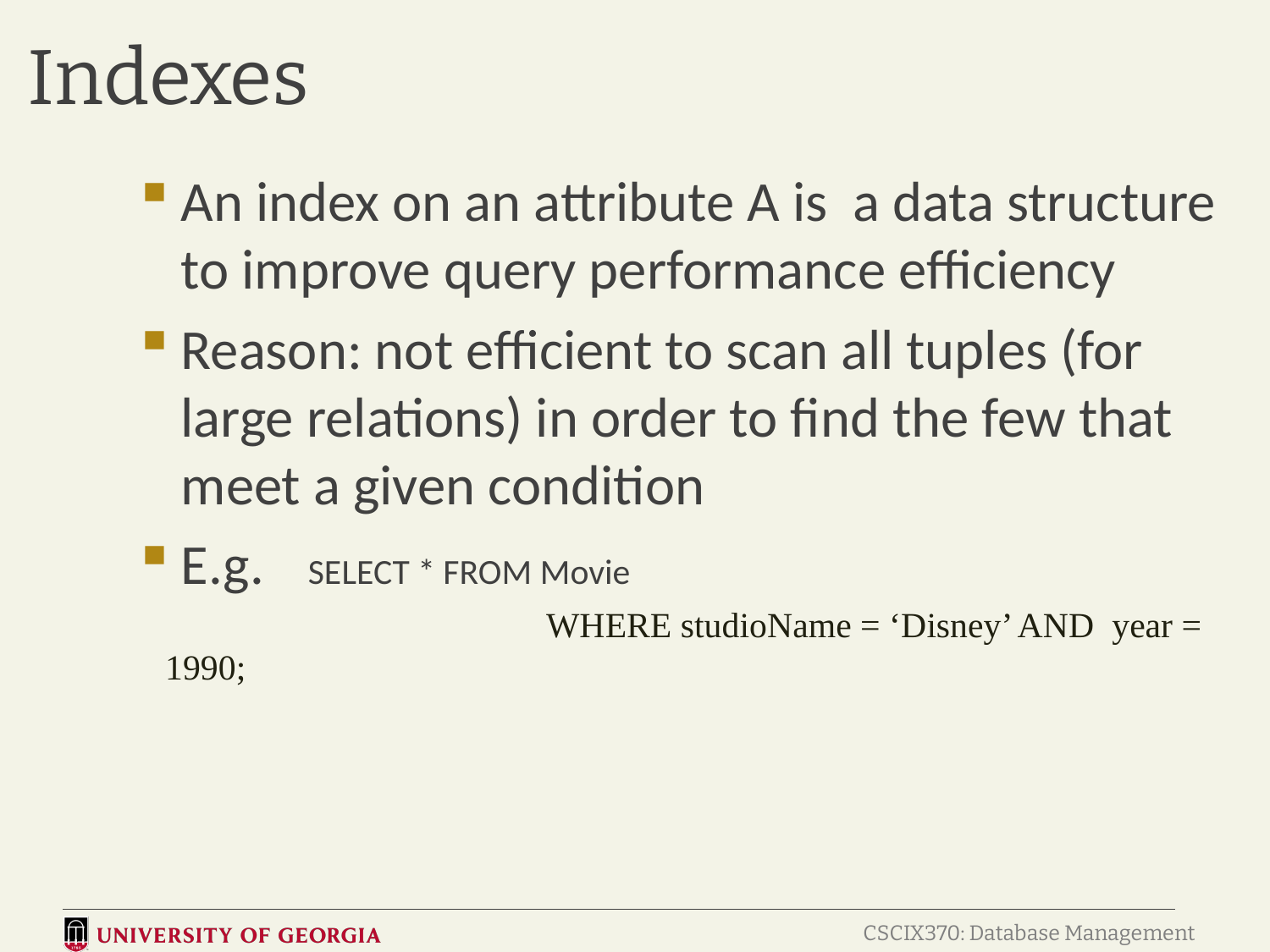

# Indexes
An index on an attribute A is  a data structure to improve query performance efficiency
Reason: not efficient to scan all tuples (for large relations) in order to find the few that meet a given condition
E.g. 	SELECT * FROM Movie
		WHERE studioName = ‘Disney’ AND  year = 1990;